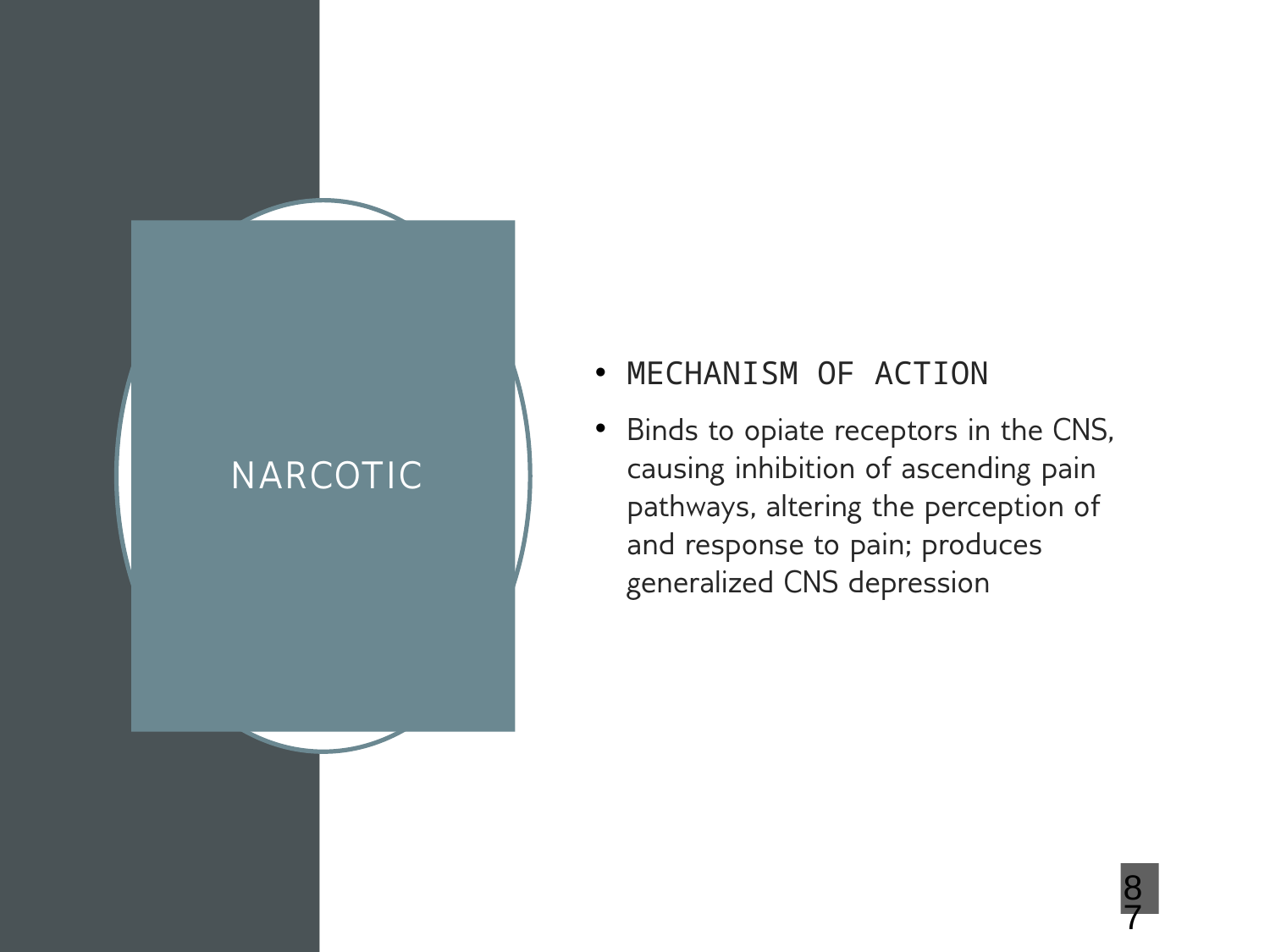

MECHANISM OF ACTION
Binds to opiate receptors in the CNS, causing inhibition of ascending pain pathways, altering the perception of and response to pain; produces generalized CNS depression

# NARCOTIC
87